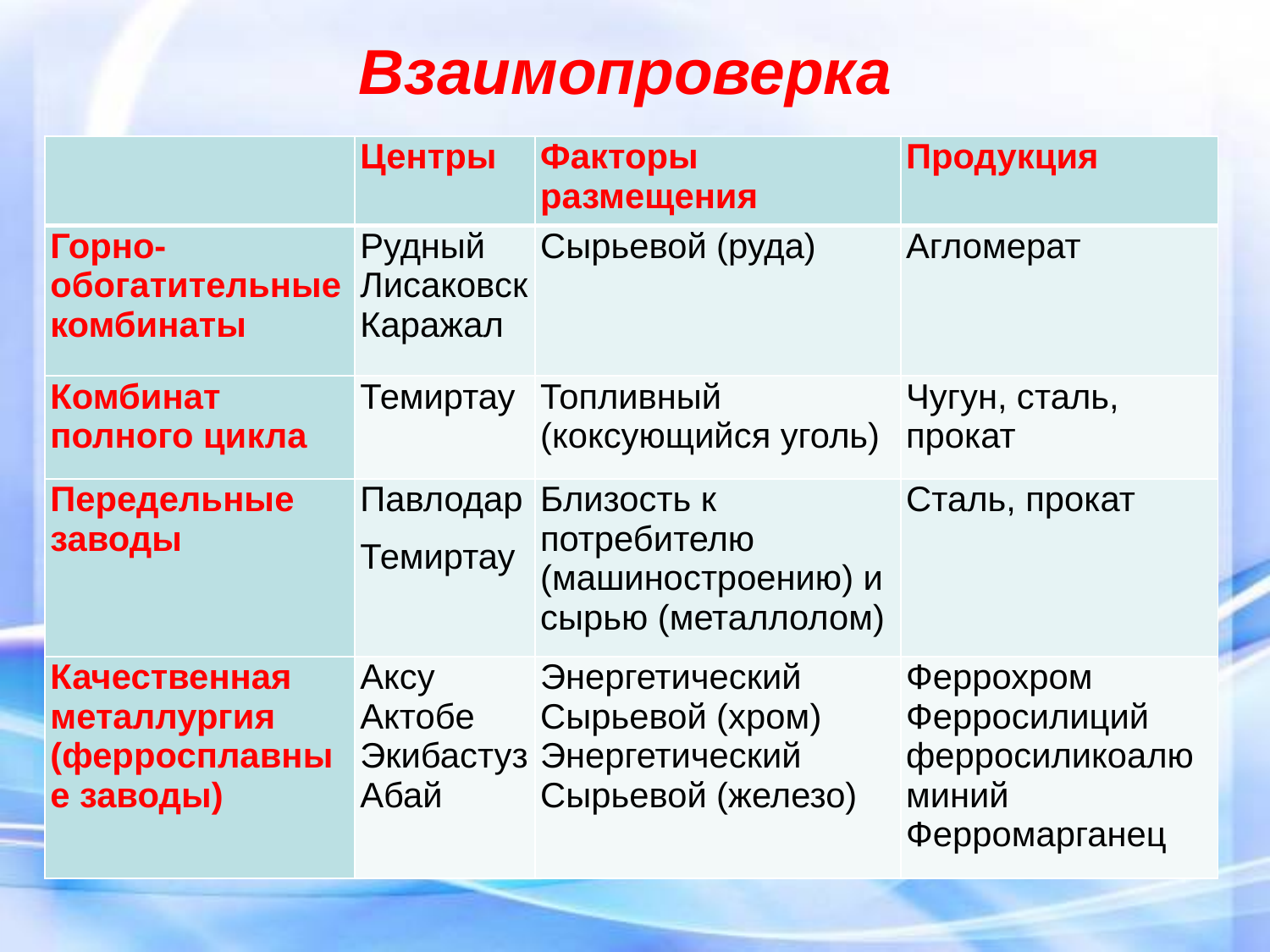

# Взаимопроверка
|  | Центры | Факторы размещения | Продукция |
| --- | --- | --- | --- |
| Горно-обогатительные комбинаты | Рудный Лисаковск Каражал | Сырьевой (руда) | Агломерат |
| Комбинат полного цикла | Темиртау | Топливный (коксующийся уголь) | Чугун, сталь, прокат |
| Передельные заводы | Павлодар Темиртау | Близость к потребителю (машиностроению) и сырью (металлолом) | Сталь, прокат |
| Качественная металлургия (ферросплавные заводы) | Аксу Актобе Экибастуз Абай | Энергетический Сырьевой (хром) Энергетический Сырьевой (железо) | Феррохром Ферросилиций ферросиликоалюминий Ферромарганец |